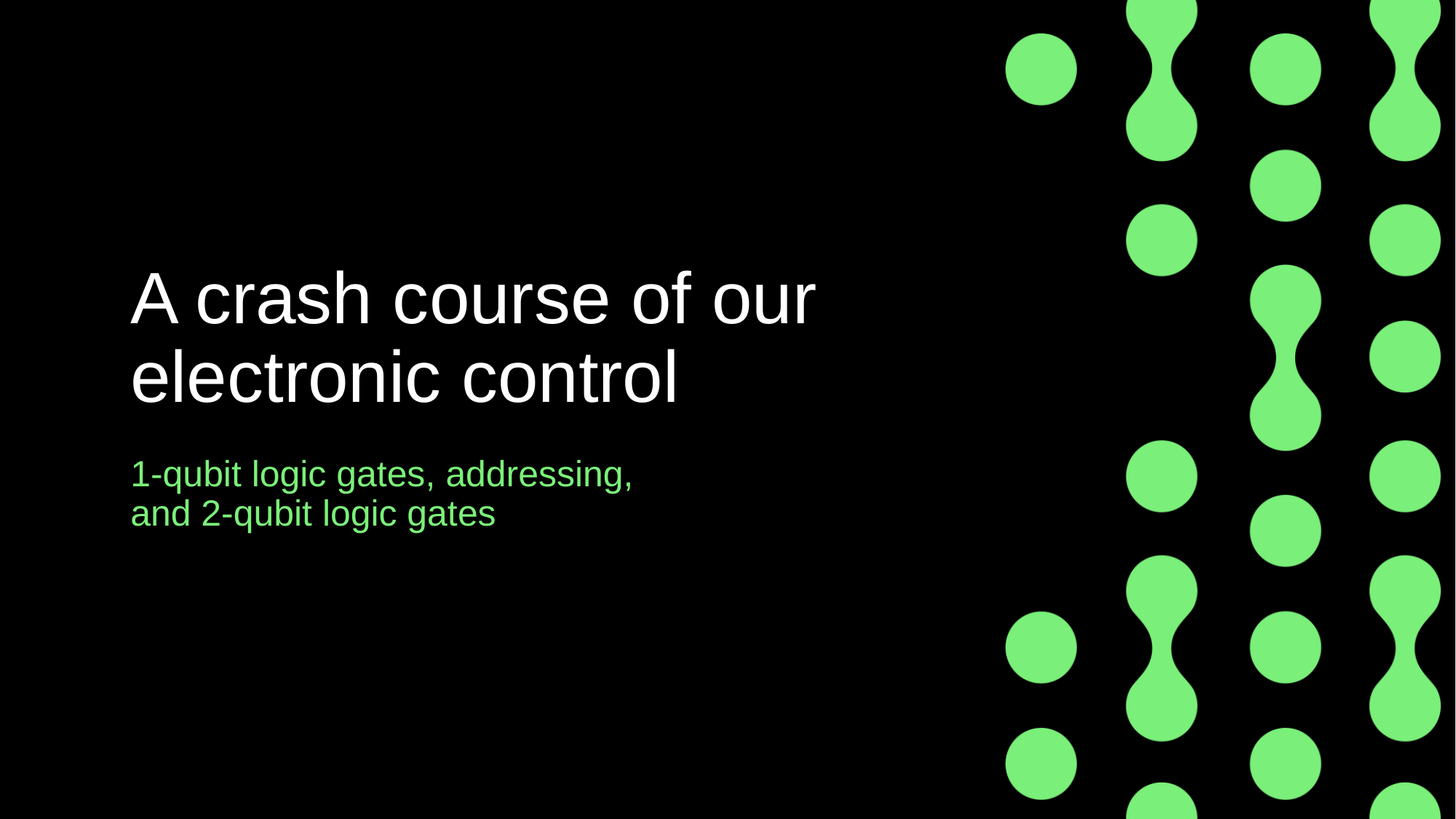

# A crash course of our electronic control
1-qubit logic gates, addressing, and 2-qubit logic gates